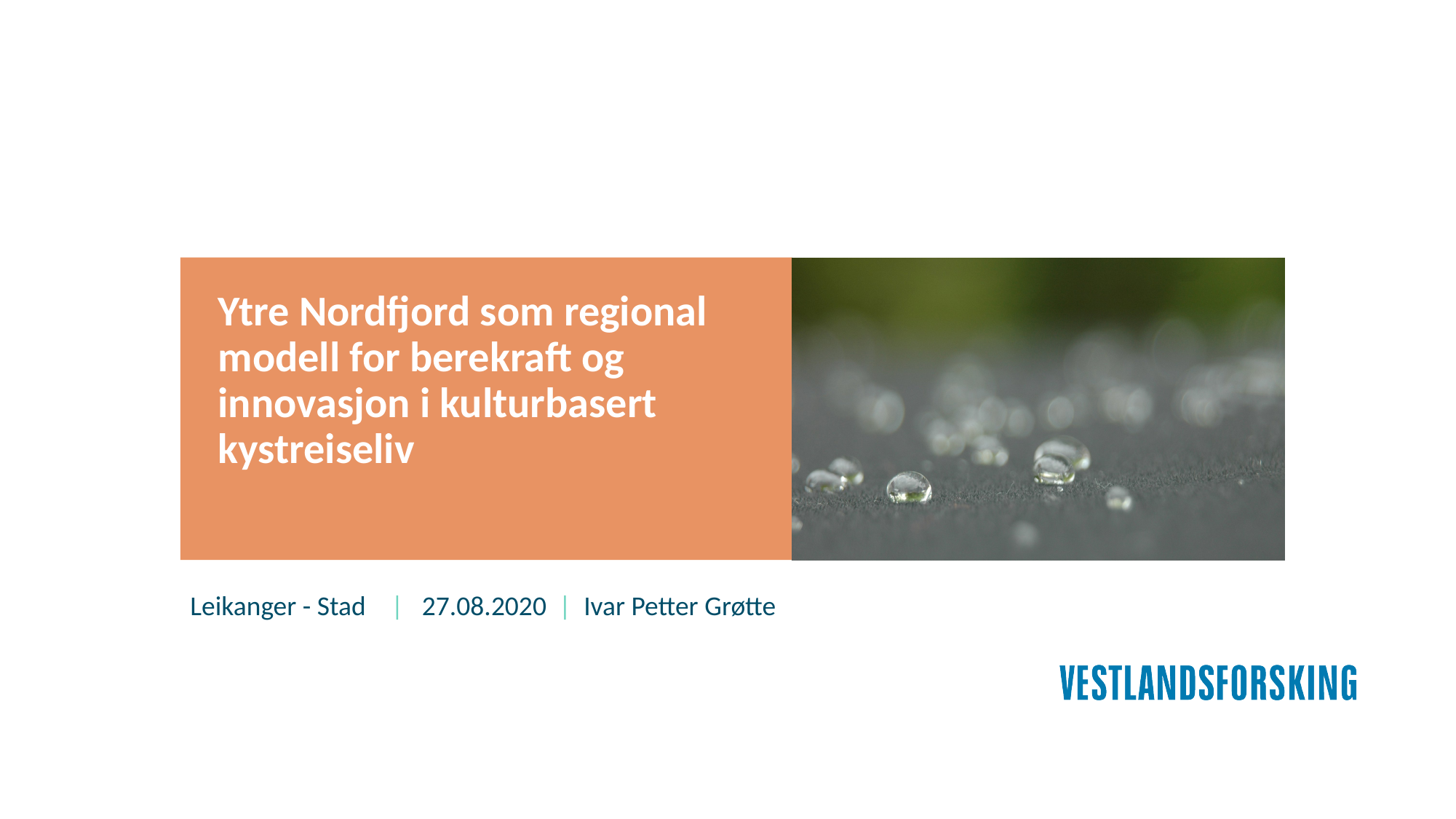

# Ytre Nordfjord som regional modell for berekraft og innovasjon i kulturbasert kystreiseliv
Leikanger - Stad    |   27.08.2020  |  Ivar Petter Grøtte